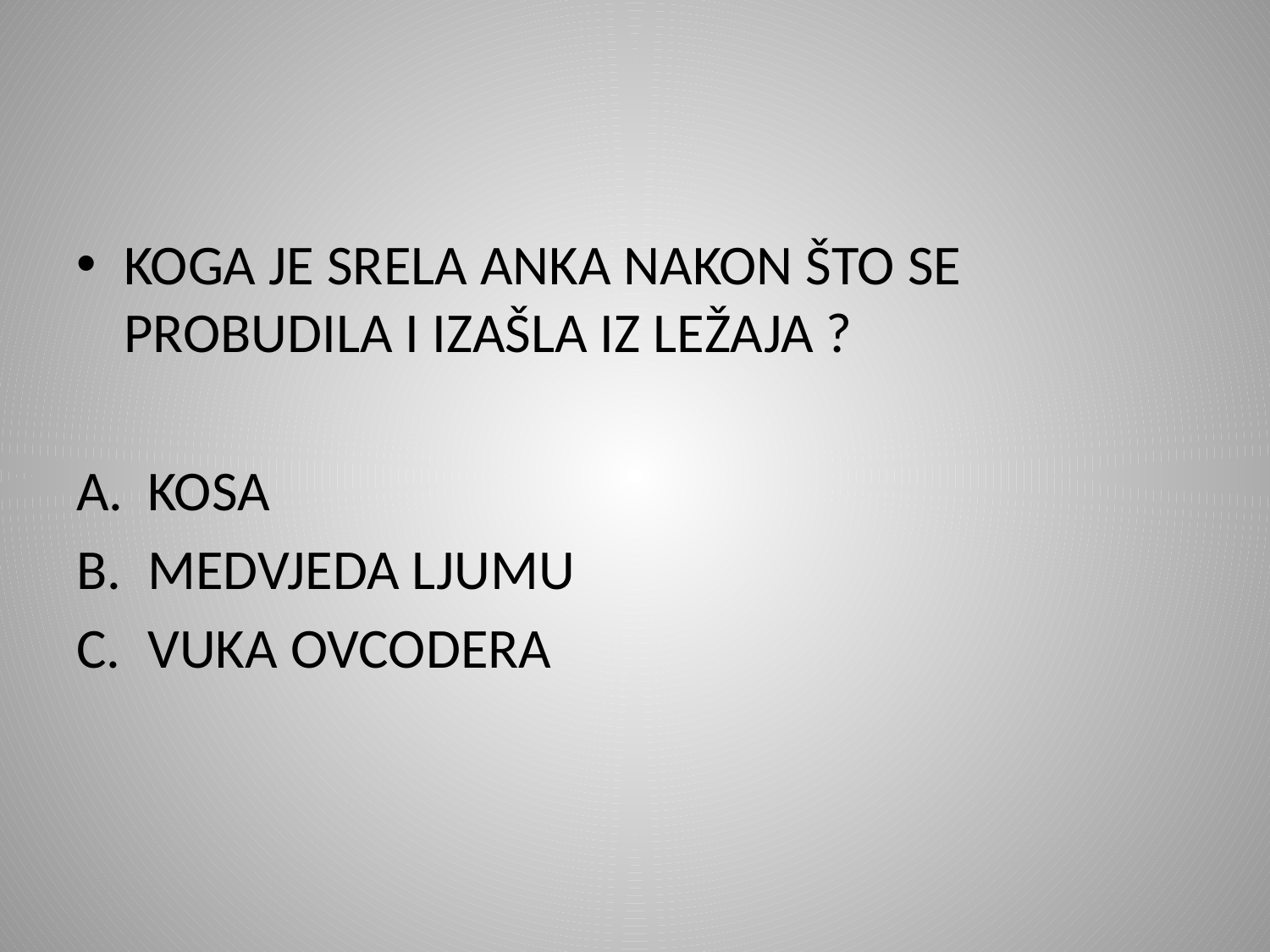

#
KOGA JE SRELA ANKA NAKON ŠTO SE PROBUDILA I IZAŠLA IZ LEŽAJA ?

KOSA
MEDVJEDA LJUMU
VUKA OVCODERA